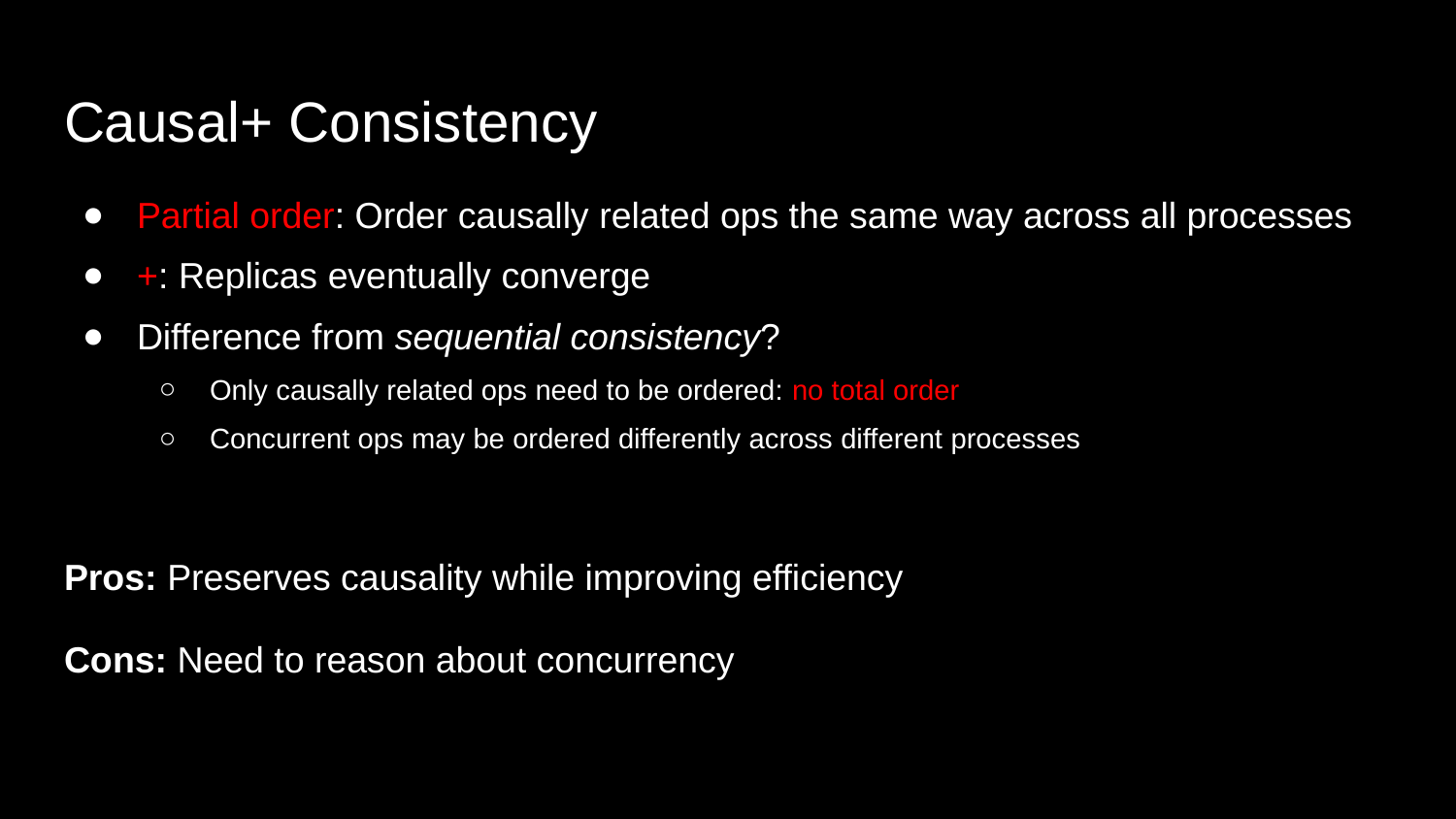

# Causal+ Consistency
Partial order: Order causally related ops the same way across all processes
+: Replicas eventually converge
Difference from sequential consistency?
Only causally related ops need to be ordered: no total order
Concurrent ops may be ordered differently across different processes

Pros: Preserves causality while improving efficiency
Cons: Need to reason about concurrency